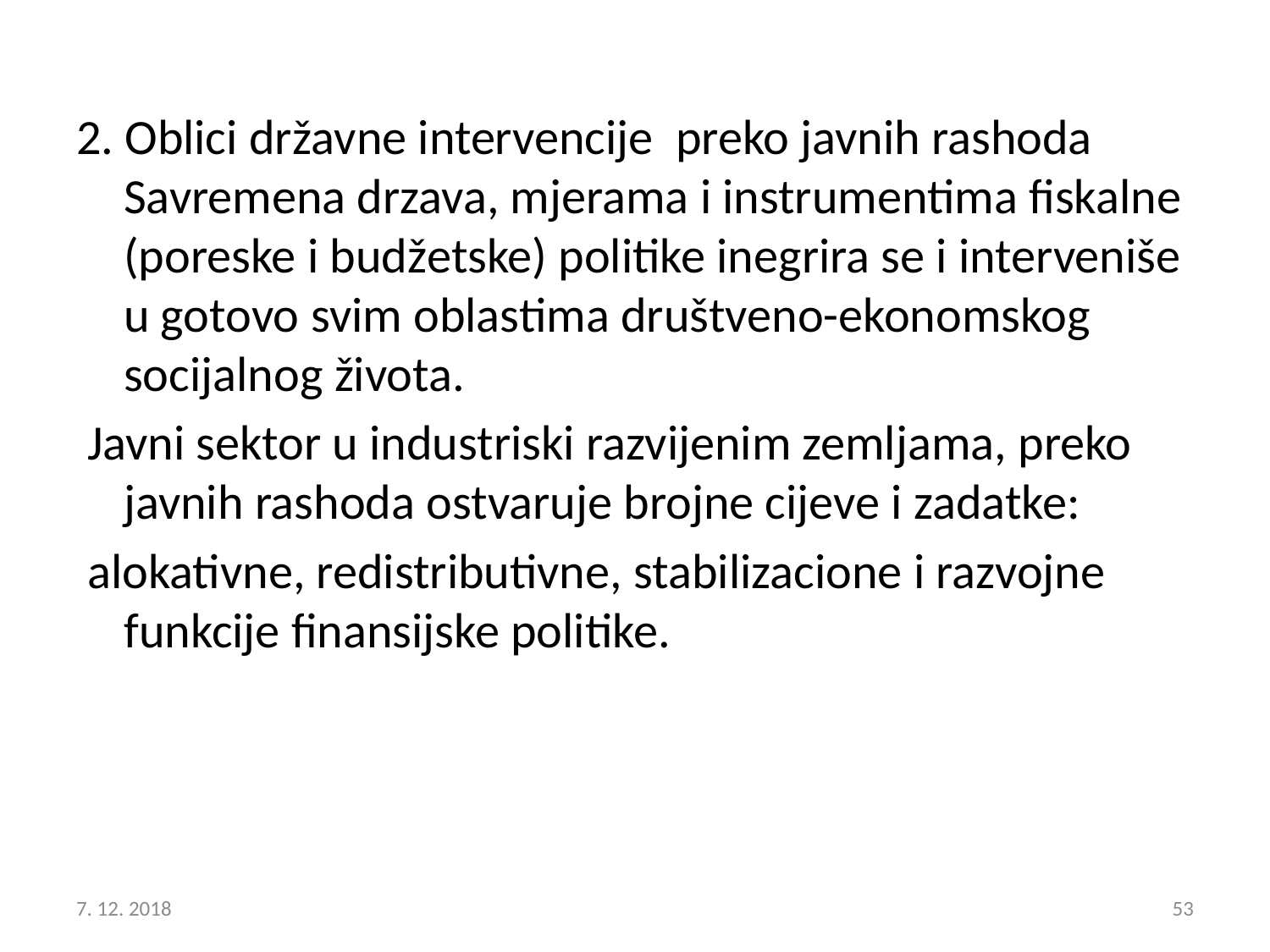

2. Oblici državne intervencije  preko javnih rashoda Savremena drzava, mjerama i instrumentima fiskalne (poreske i budžetske) politike inegrira se i interveniše  u gotovo svim oblastima društveno-ekonomskog  socijalnog života.
 Javni sektor u industriski razvijenim zemljama, preko javnih rashoda ostvaruje brojne cijeve i zadatke:
 alokativne, redistributivne, stabilizacione i razvojne funkcije finansijske politike.

7. 12. 2018
53